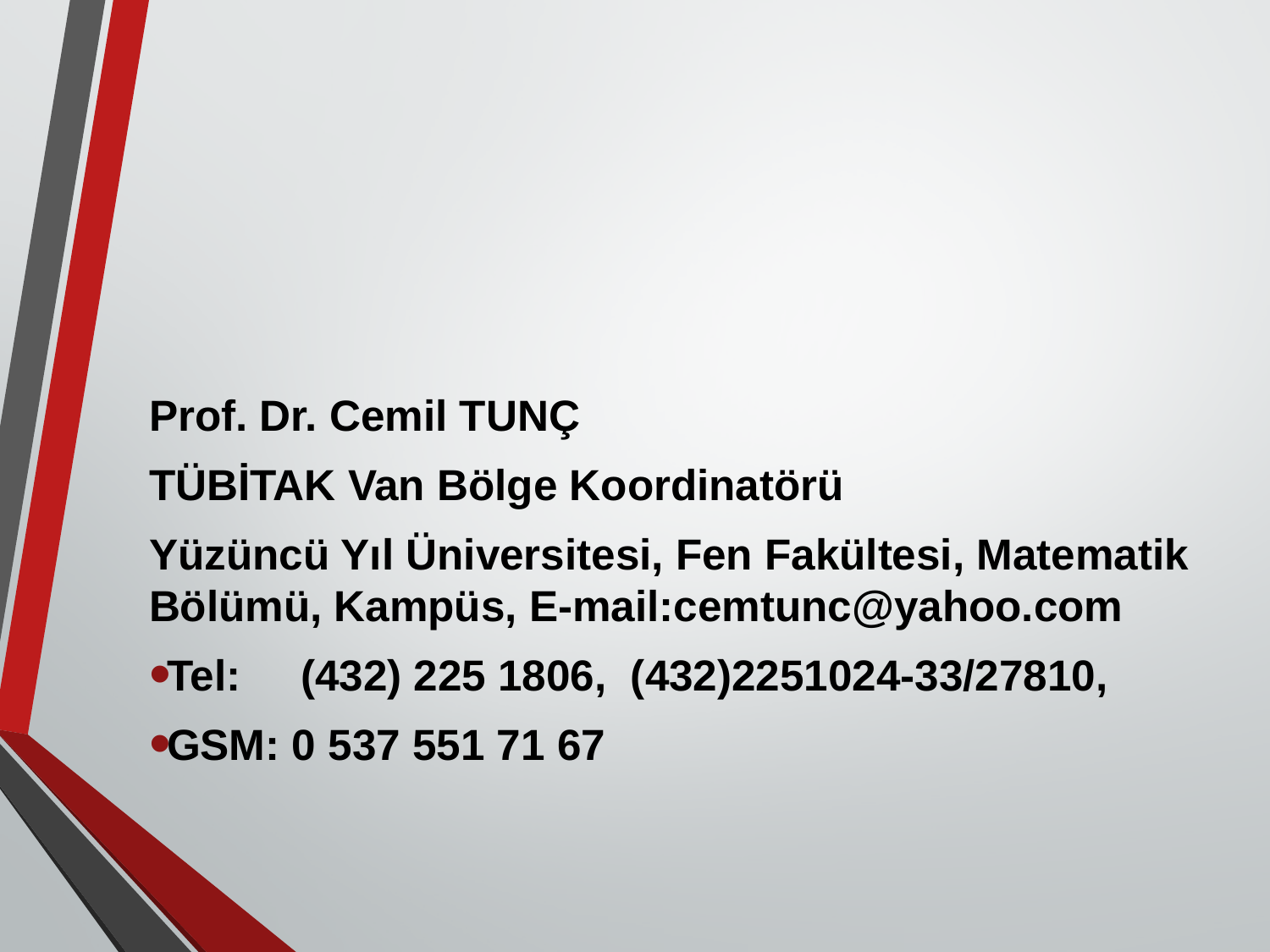

Prof. Dr. Cemil TUNÇ
TÜBİTAK Van Bölge Koordinatörü
Yüzüncü Yıl Üniversitesi, Fen Fakültesi, Matematik Bölümü, Kampüs, E-mail:cemtunc@yahoo.com
Tel:     (432) 225 1806,  (432)2251024-33/27810,
GSM: 0 537 551 71 67

#